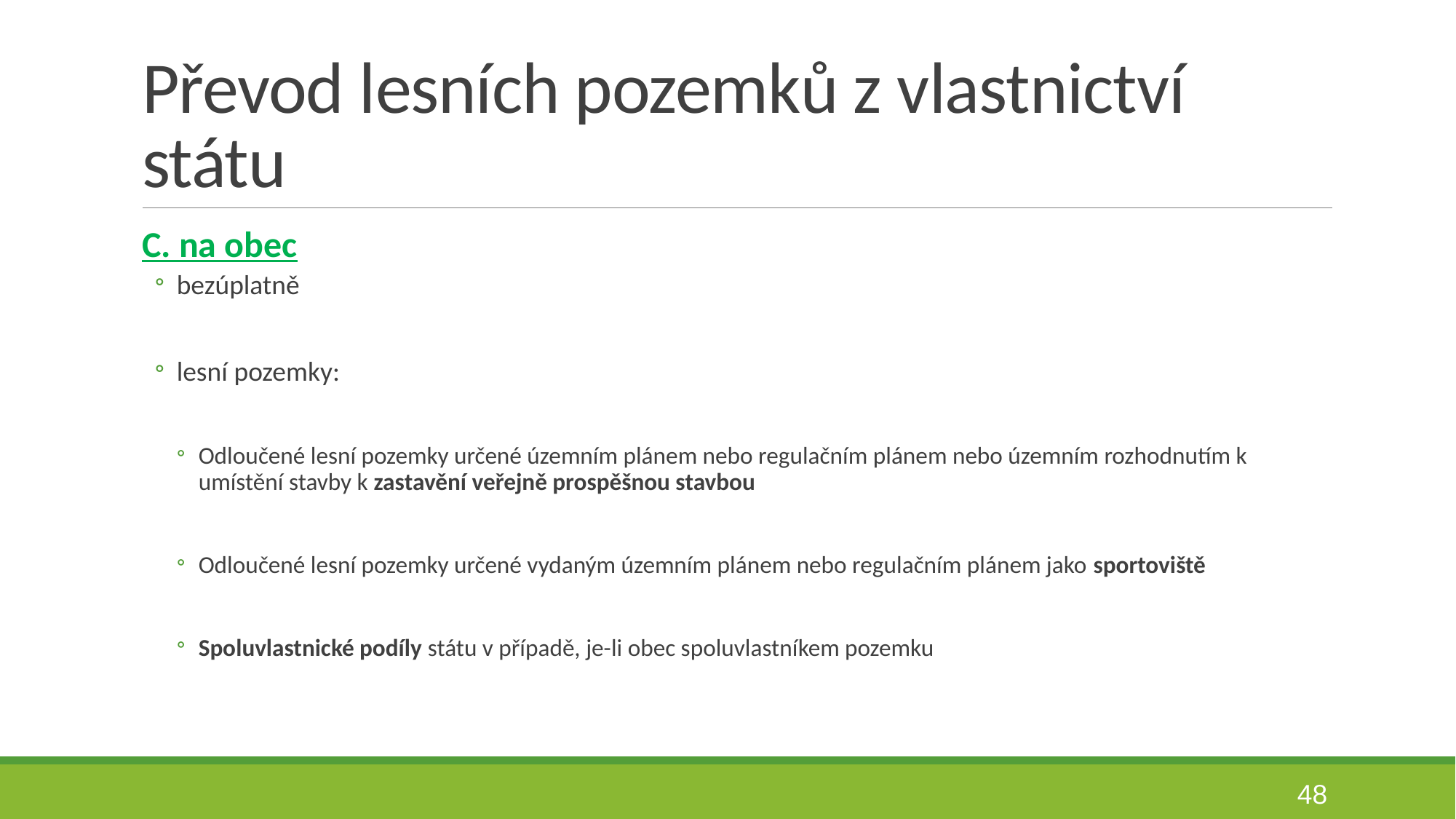

# Převod lesních pozemků z vlastnictví státu
C. na obec
bezúplatně

lesní pozemky:

Odloučené lesní pozemky určené územním plánem nebo regulačním plánem nebo územním rozhodnutím k umístění stavby k zastavění veřejně prospěšnou stavbou

Odloučené lesní pozemky určené vydaným územním plánem nebo regulačním plánem jako sportoviště

Spoluvlastnické podíly státu v případě, je-li obec spoluvlastníkem pozemku

48